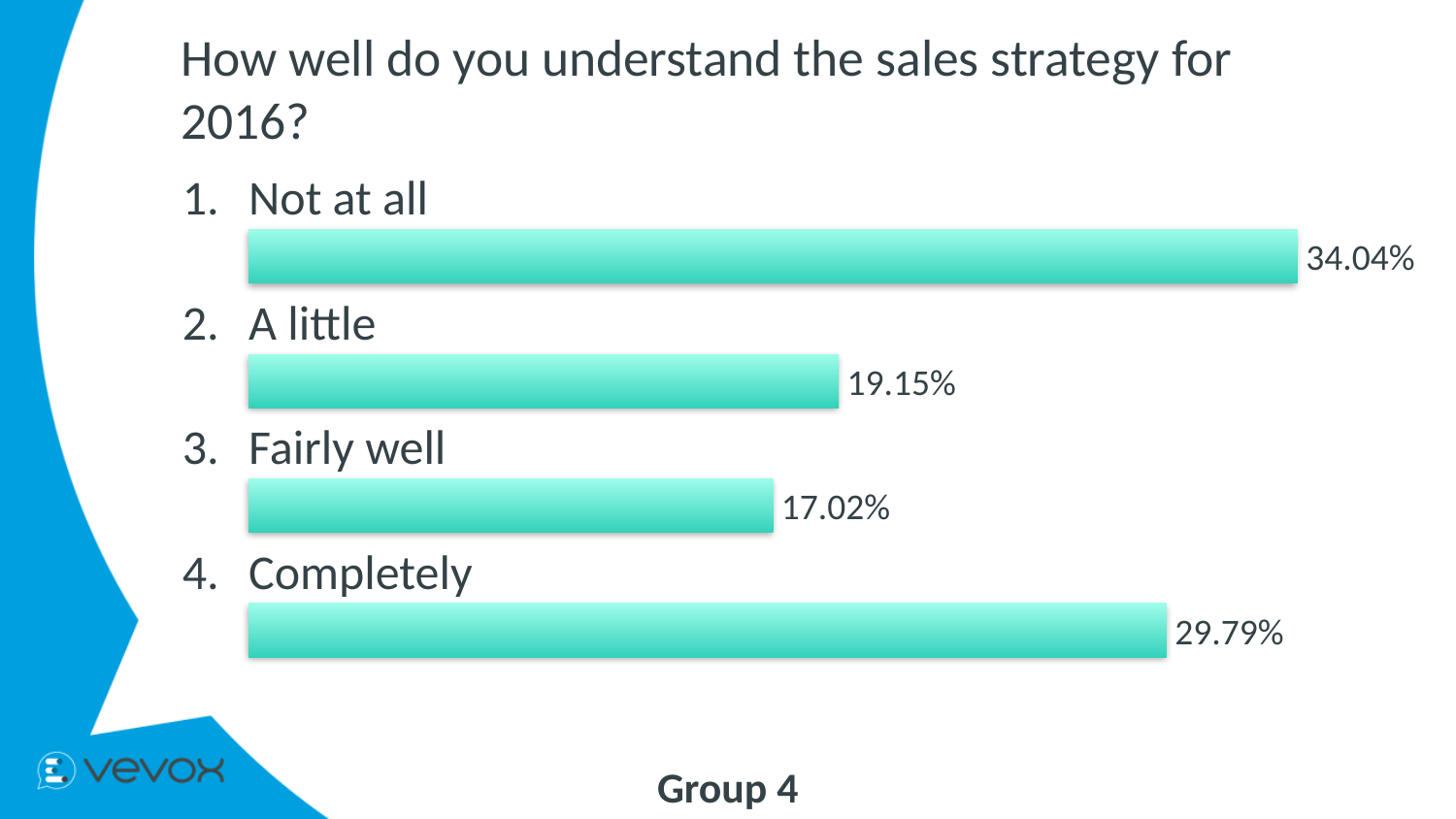

# How well do you understand the sales strategy for 2016?

1.
Not at all

34.04%
2.
A little

19.15%
3.
Fairly well

17.02%
4.
Completely

29.79%
Group 4